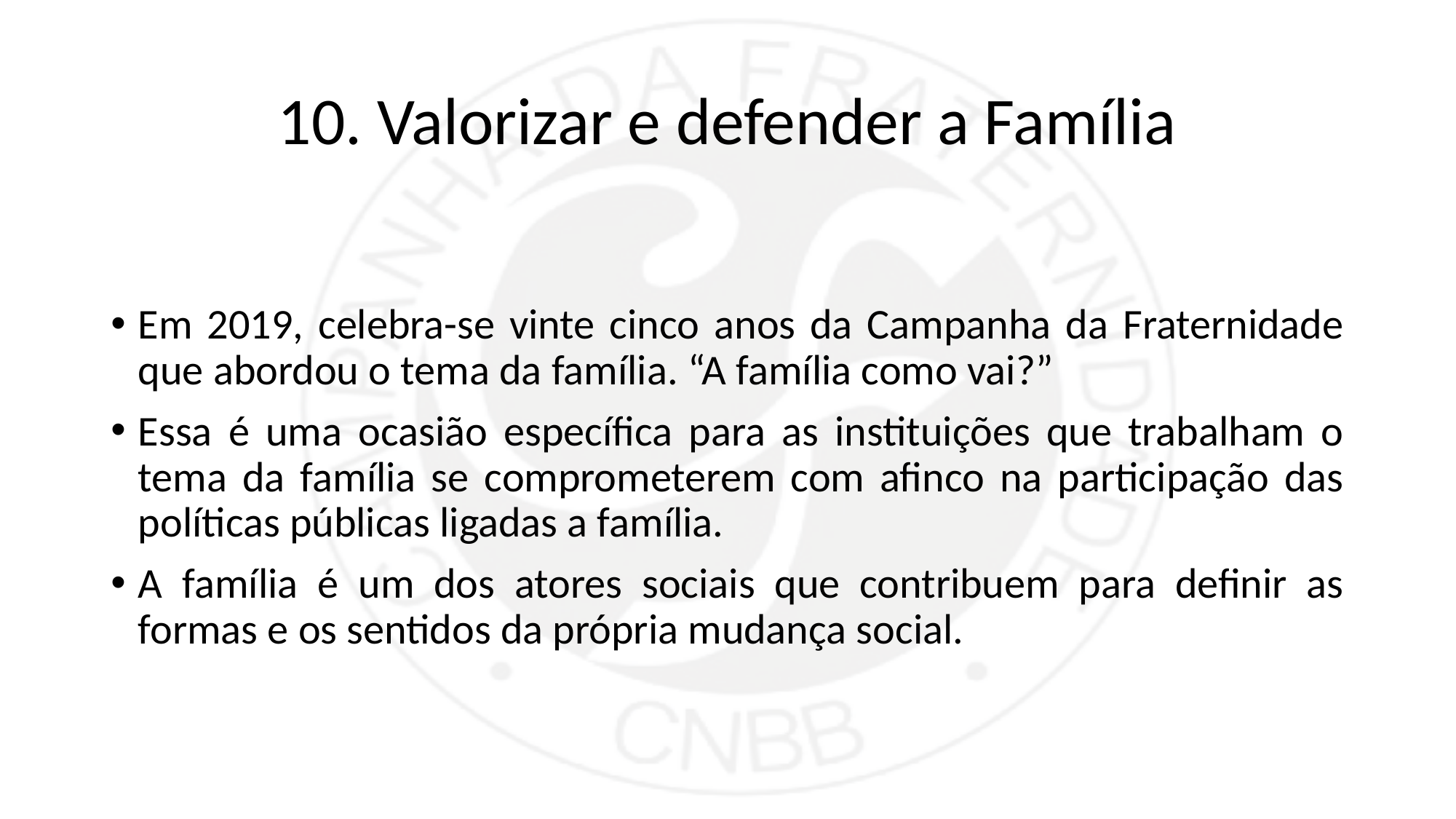

# 10. Valorizar e defender a Família
Em 2019, celebra-se vinte cinco anos da Campanha da Fraternidade que abordou o tema da família. “A família como vai?”
Essa é uma ocasião específica para as instituições que trabalham o tema da família se comprometerem com afinco na participação das políticas públicas ligadas a família.
A família é um dos atores sociais que contribuem para definir as formas e os sentidos da própria mudança social.